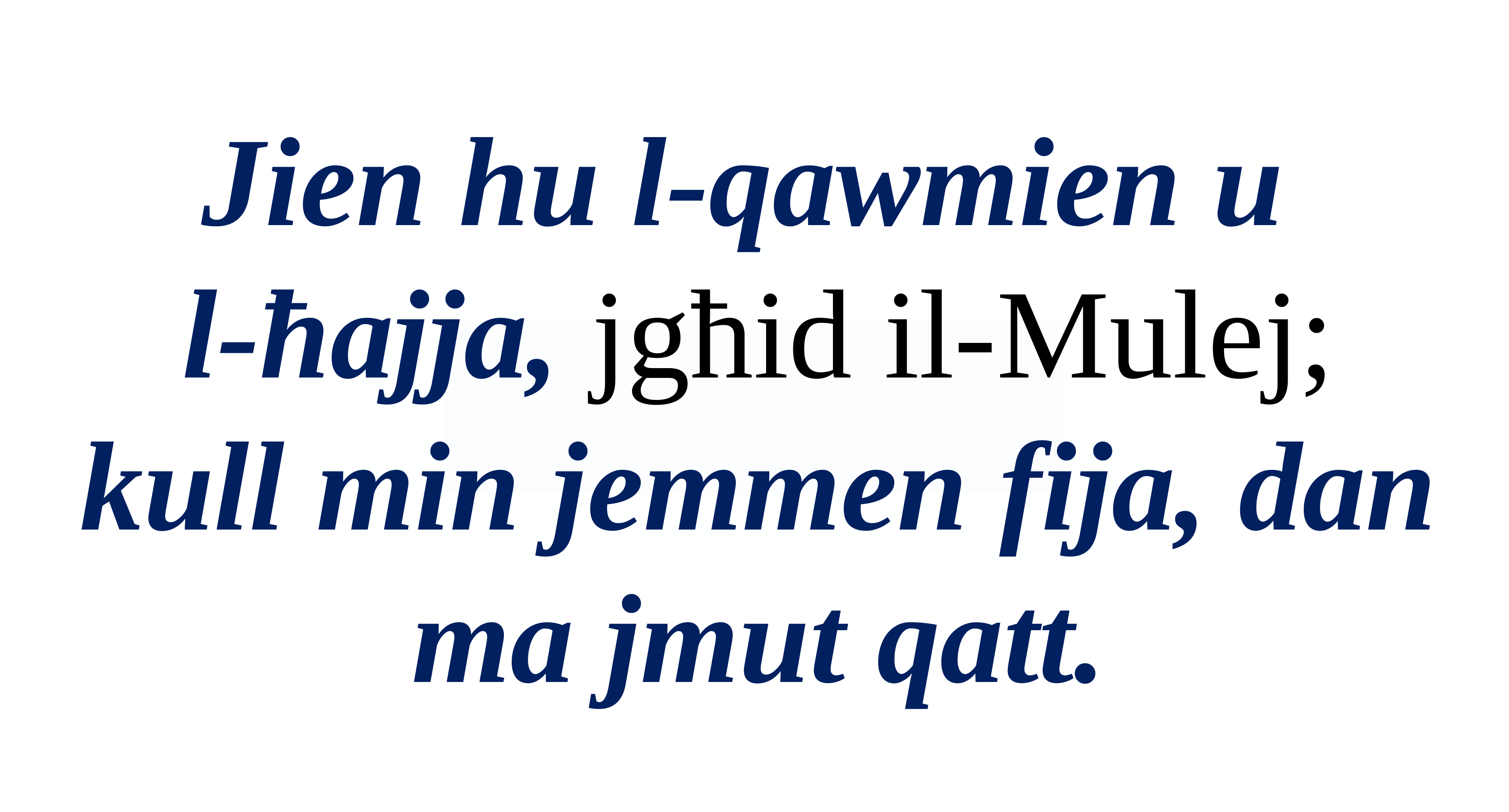

Jien hu l-qawmien u
l-ħajja, jgħid il-Mulej;
kull min jemmen fija, dan ma jmut qatt.